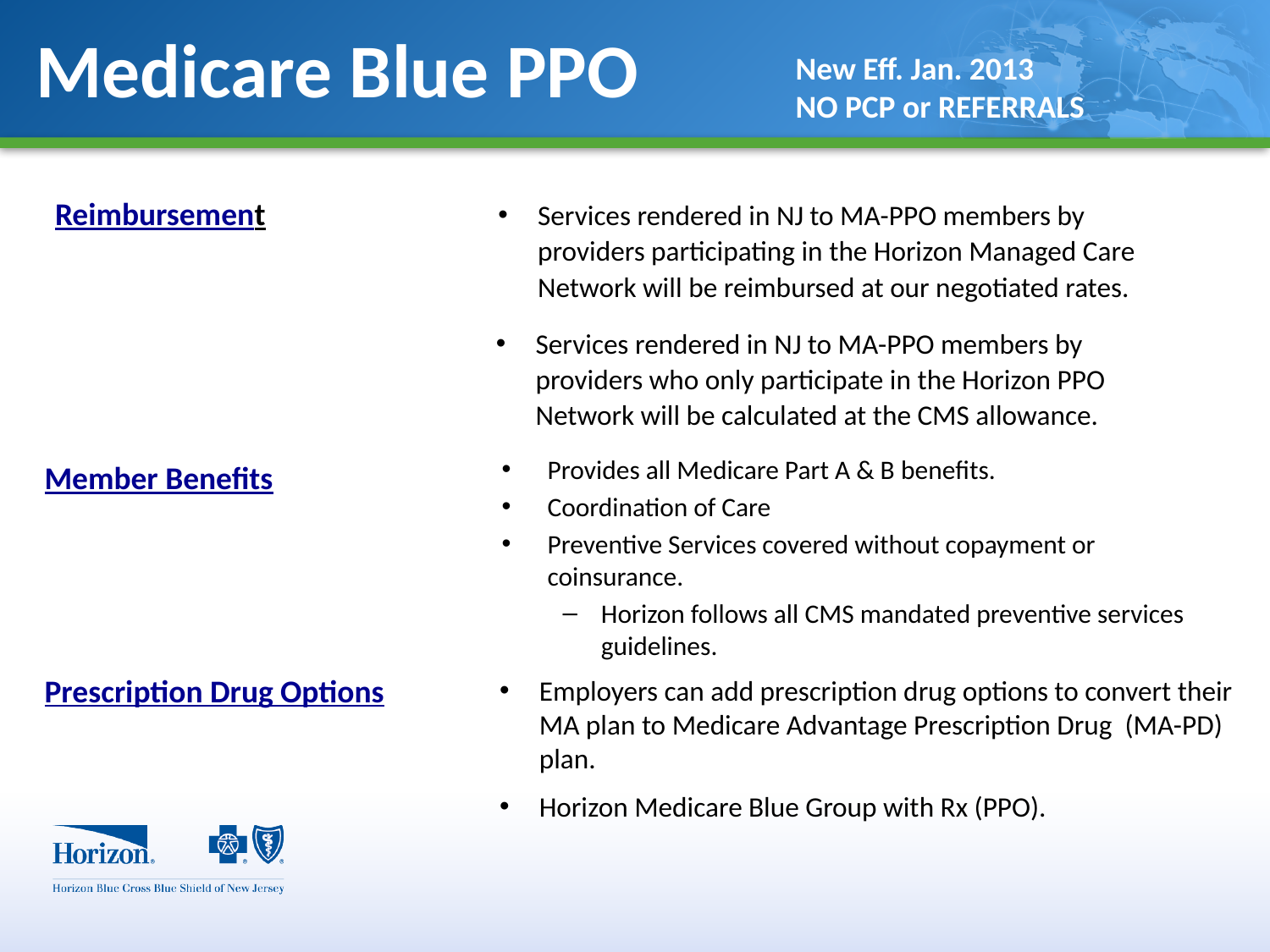

# Medicare Blue PPO
New Eff. Jan. 2013
NO PCP or REFERRALS
Reimbursement
Services rendered in NJ to MA-PPO members by providers participating in the Horizon Managed Care Network will be reimbursed at our negotiated rates.

Services rendered in NJ to MA-PPO members by providers who only participate in the Horizon PPO Network will be calculated at the CMS allowance.

Provides all Medicare Part A & B benefits.
Coordination of Care
Preventive Services covered without copayment or coinsurance.
Horizon follows all CMS mandated preventive services guidelines.

Member Benefits
Employers can add prescription drug options to convert their MA plan to Medicare Advantage Prescription Drug  (MA-PD) plan.
Horizon Medicare Blue Group with Rx (PPO).

Prescription Drug Options